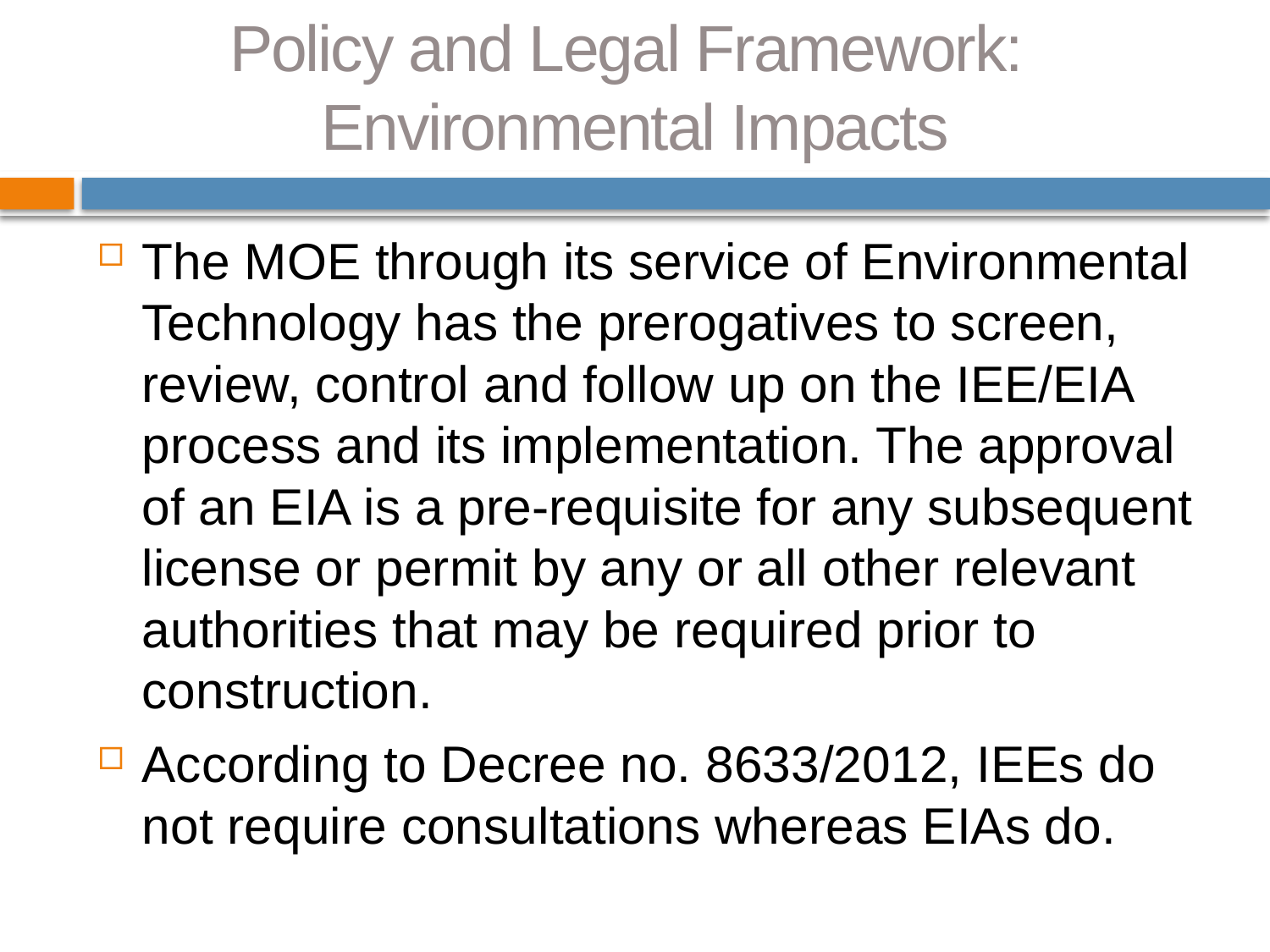

# Policy and Legal Framework: Environmental Impacts
The MOE through its service of Environmental Technology has the prerogatives to screen, review, control and follow up on the IEE/EIA process and its implementation. The approval of an EIA is a pre-requisite for any subsequent license or permit by any or all other relevant authorities that may be required prior to construction.
According to Decree no. 8633/2012, IEEs do not require consultations whereas EIAs do.